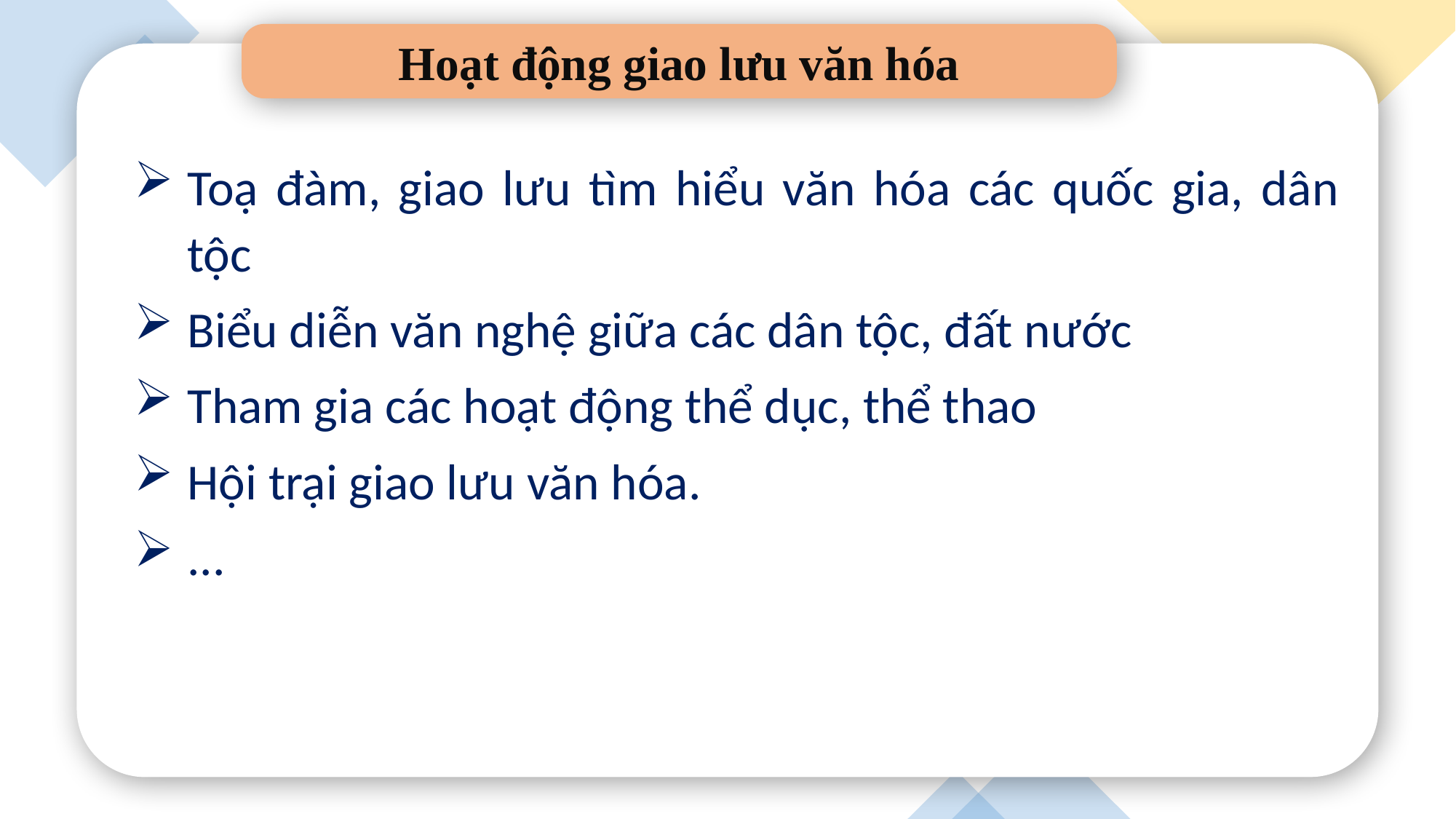

Hoạt động giao lưu văn hóa

Toạ đàm, giao lưu tìm hiểu văn hóa các quốc gia, dân tộc
Biểu diễn văn nghệ giữa các dân tộc, đất nước
Tham gia các hoạt động thể dục, thể thao
Hội trại giao lưu văn hóa.
...